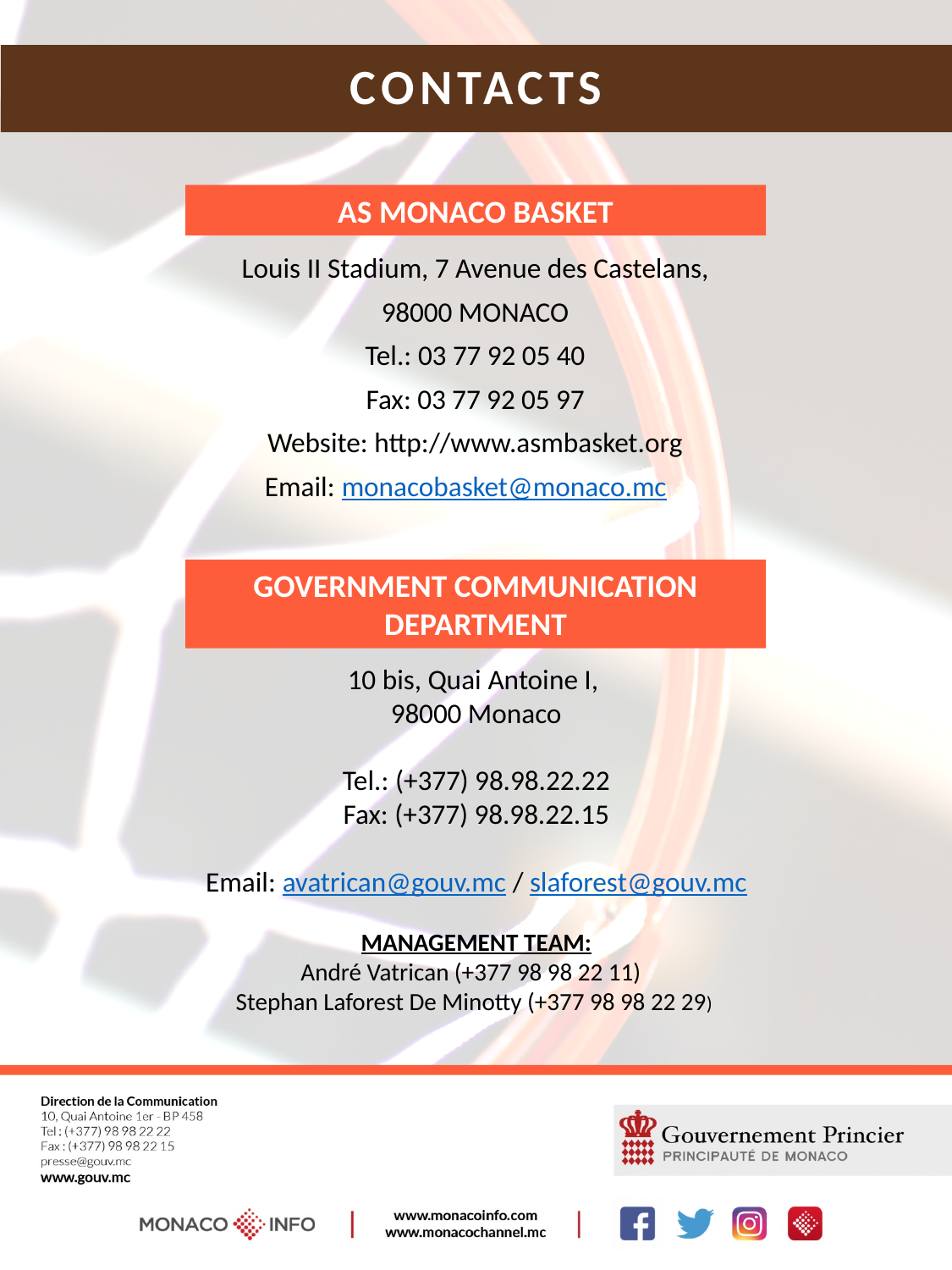

CONTACTS
AS MONACO BASKET
Louis II Stadium, 7 Avenue des Castelans,
98000 MONACO
Tel.: 03 77 92 05 40
Fax: 03 77 92 05 97
Website: http://www.asmbasket.org
Email: monacobasket@monaco.mc
GOVERNMENT COMMUNICATION
DEPARTMENT
10 bis, Quai Antoine I,
98000 Monaco

Tel.: (+377) 98.98.22.22
Fax: (+377) 98.98.22.15

Email: avatrican@gouv.mc / slaforest@gouv.mc
Management team:
André Vatrican (+377 98 98 22 11)
Stephan Laforest De Minotty (+377 98 98 22 29)